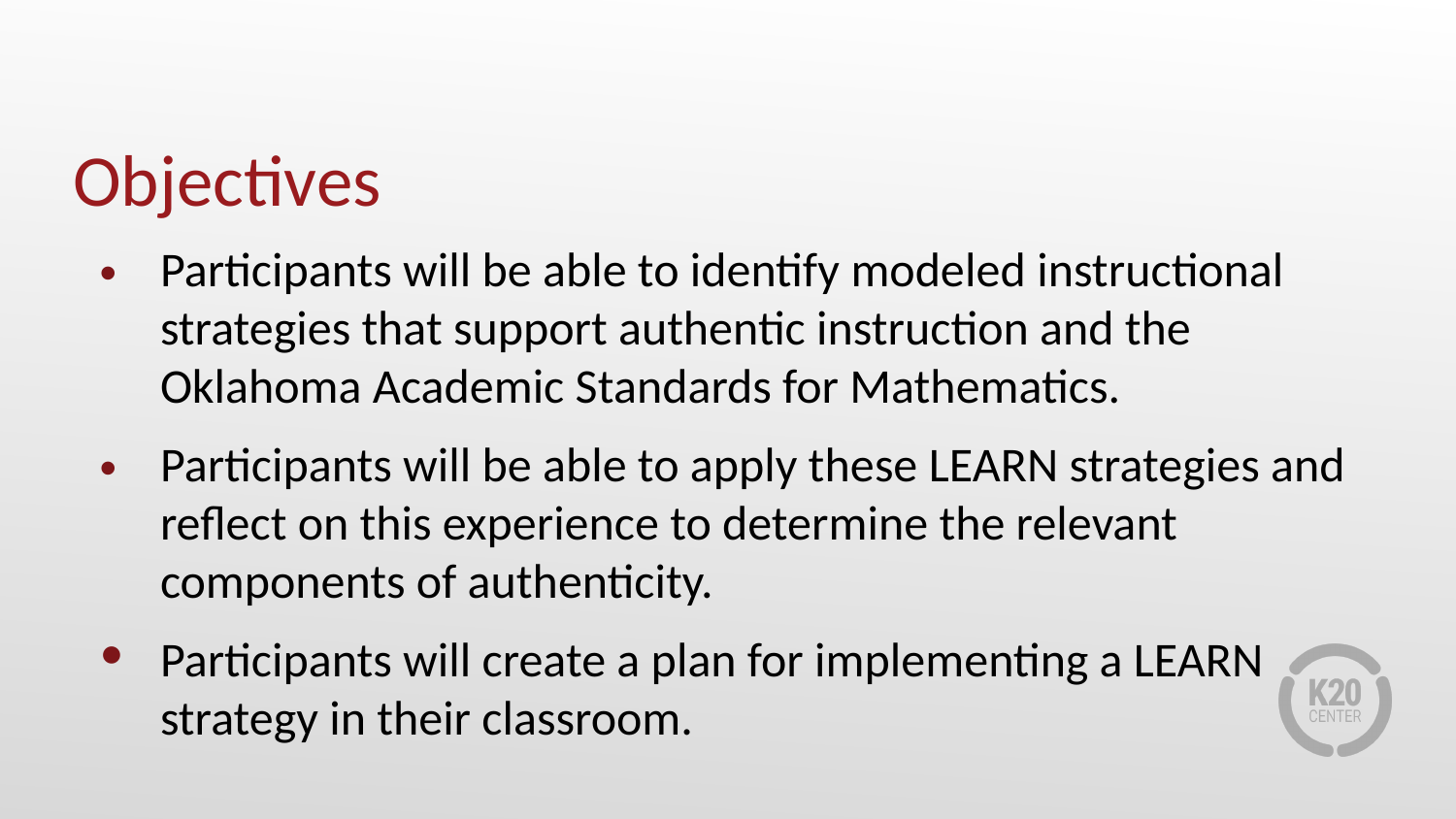

# Objectives
Participants will be able to identify modeled instructional strategies that support authentic instruction and the Oklahoma Academic Standards for Mathematics.
Participants will be able to apply these LEARN strategies and reflect on this experience to determine the relevant components of authenticity.
Participants will create a plan for implementing a LEARN strategy in their classroom.